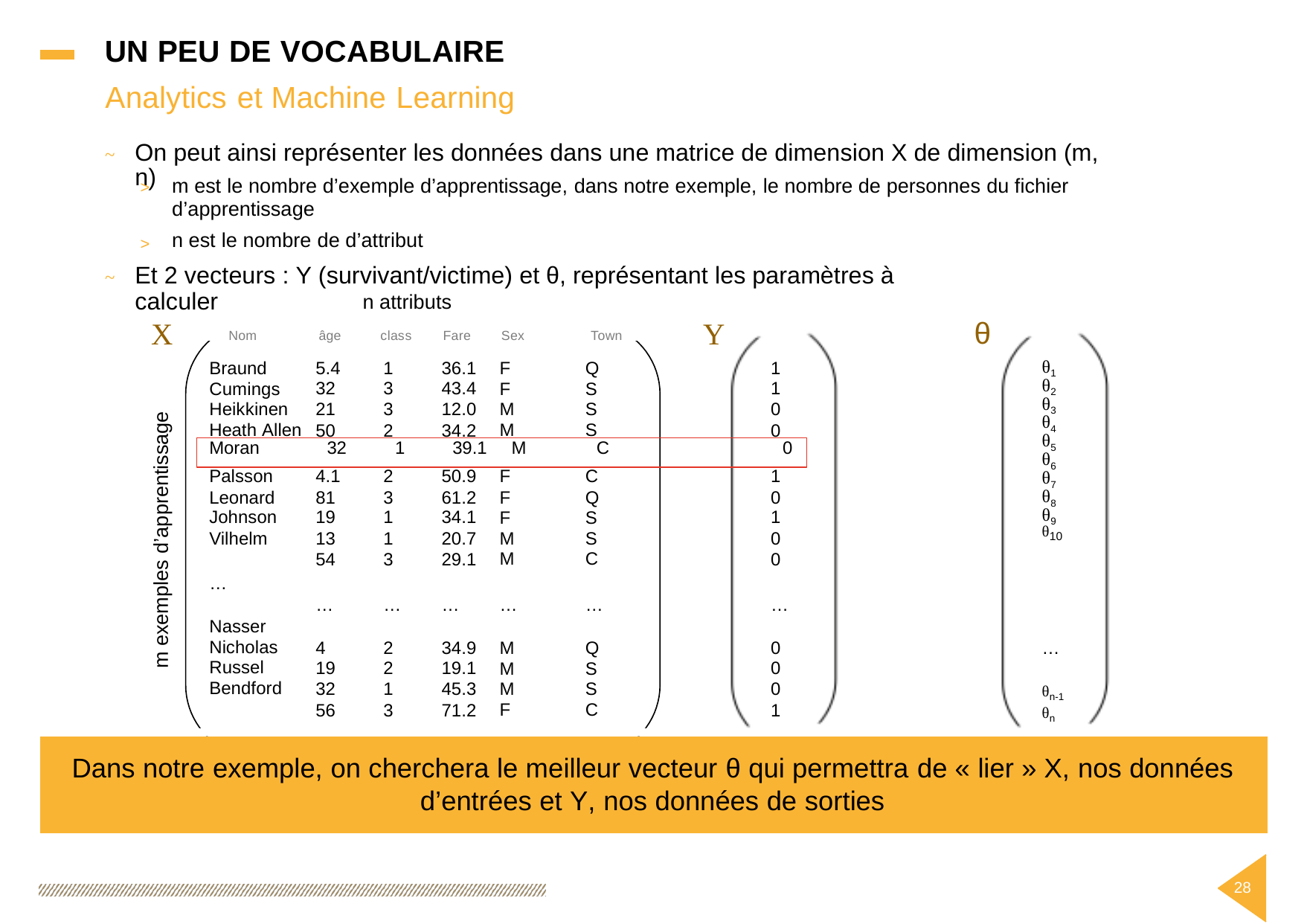

UN PEU DE VOCABULAIRE
Analytics et Machine Learning

On peut ainsi représenter les données dans une matrice de dimension X de dimension (m, n)
~
m est le nombre d’exemple d’apprentissage, dans notre exemple, le nombre de personnes du fichier
d’apprentissage
n est le nombre de d’attribut
>
>
Et 2 vecteurs : Y (survivant/victime) et θ, représentant les paramètres à calculer
~

n attributs

θ
X
Y

Fare
Sex
Town
Nom
âge
class
Braund
Cumings Heikkinen Heath Allen
5.4
32
21
50
1
3
3
2
36.1
43.4
12.0
34.2
F
F M M
Q
S S S
1
1
0
0
θ1
θ2
θ3
θ4
θ5
θ6
θ7
θ8
θ9
θ10

Moran 	32 	1 	39.1 	M 	C 	0
Palsson
4.1
2
50.9
F
C
1
Leonard
Johnson
Vilhelm
81
19
13
54
3
1
1
3
61.2
34.1
20.7
29.1
F
F M M
Q
S S C
0
1
0
0
m exemples d’apprentissage
…
…
…
…
…
…
…
Nasser
Nicholas Russel Bendford
4
19
32
56
2
2
1
3
34.9
19.1
45.3
71.2
M
M M F
Q
S S C
0
0
0
1
…
θn-1
θn

Dans notre exemple, on cherchera le meilleur vecteur θ qui permettra de « lier » X, nos données
d’entrées et Y, nos données de sorties

28